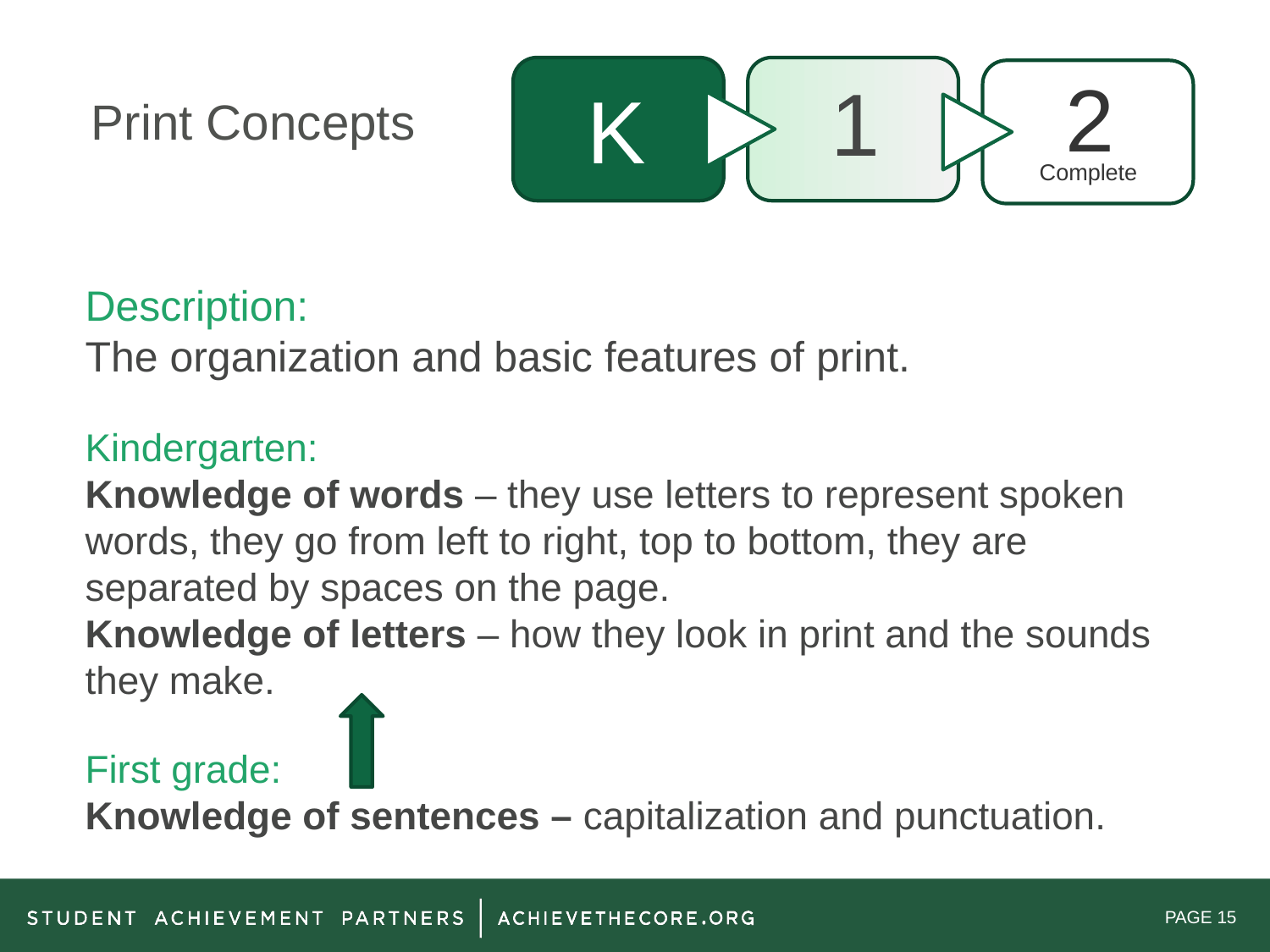

2

1
K

Complete
# Print Concepts
Description:
The organization and basic features of print.

Kindergarten:
Knowledge of words – they use letters to represent spoken words, they go from left to right, top to bottom, they are separated by spaces on the page.
Knowledge of letters – how they look in print and the sounds they make.

First grade:
Knowledge of sentences – capitalization and punctuation.